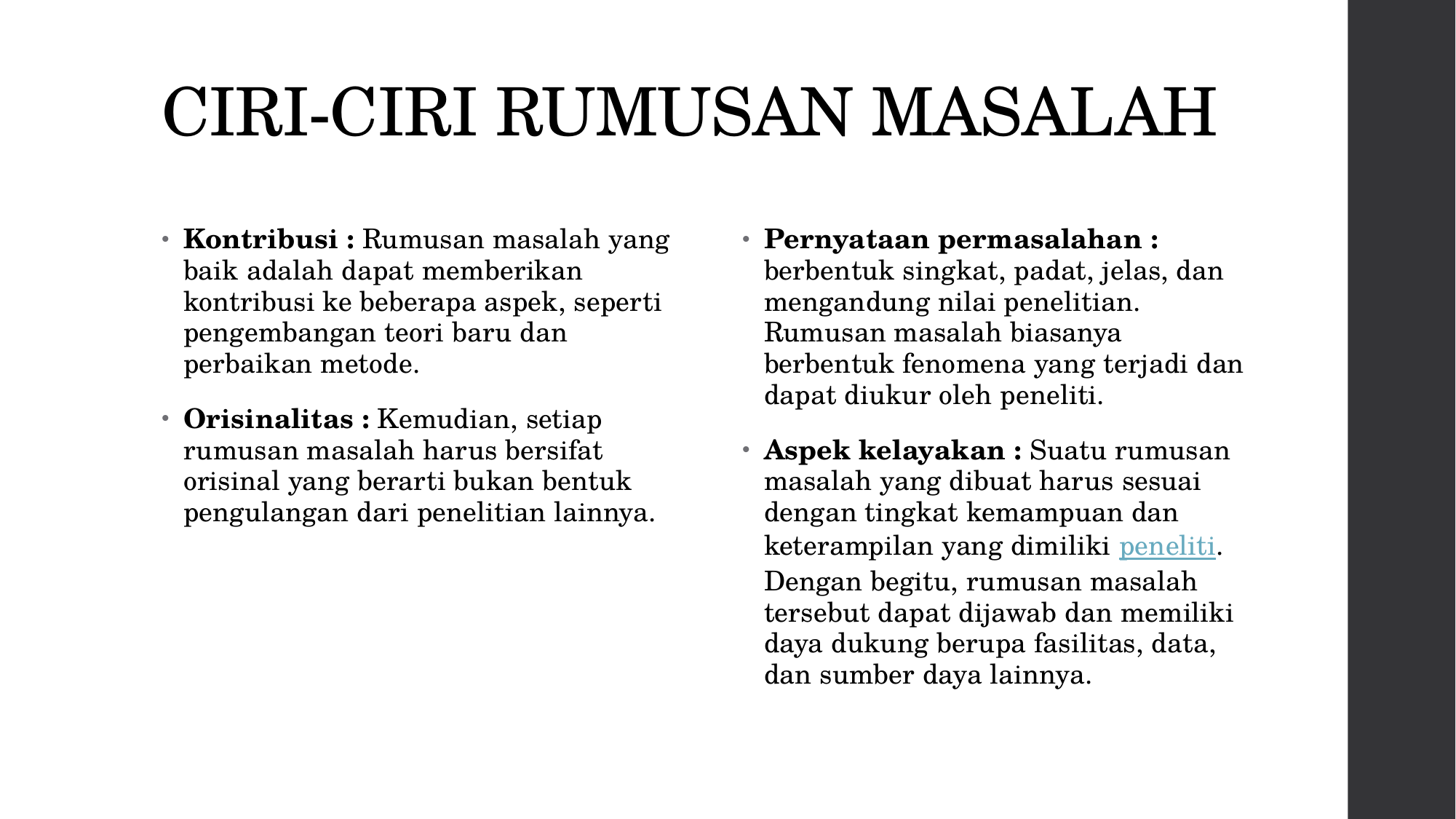

# CIRI-CIRI RUMUSAN MASALAH
Kontribusi : Rumusan masalah yang baik adalah dapat memberikan kontribusi ke beberapa aspek, seperti pengembangan teori baru dan perbaikan metode.
Orisinalitas : Kemudian, setiap rumusan masalah harus bersifat orisinal yang berarti bukan bentuk pengulangan dari penelitian lainnya.

Pernyataan permasalahan : berbentuk singkat, padat, jelas, dan mengandung nilai penelitian. Rumusan masalah biasanya berbentuk fenomena yang terjadi dan dapat diukur oleh peneliti.
Aspek kelayakan : Suatu rumusan masalah yang dibuat harus sesuai dengan tingkat kemampuan dan keterampilan yang dimiliki peneliti. Dengan begitu, rumusan masalah tersebut dapat dijawab dan memiliki daya dukung berupa fasilitas, data, dan sumber daya lainnya.